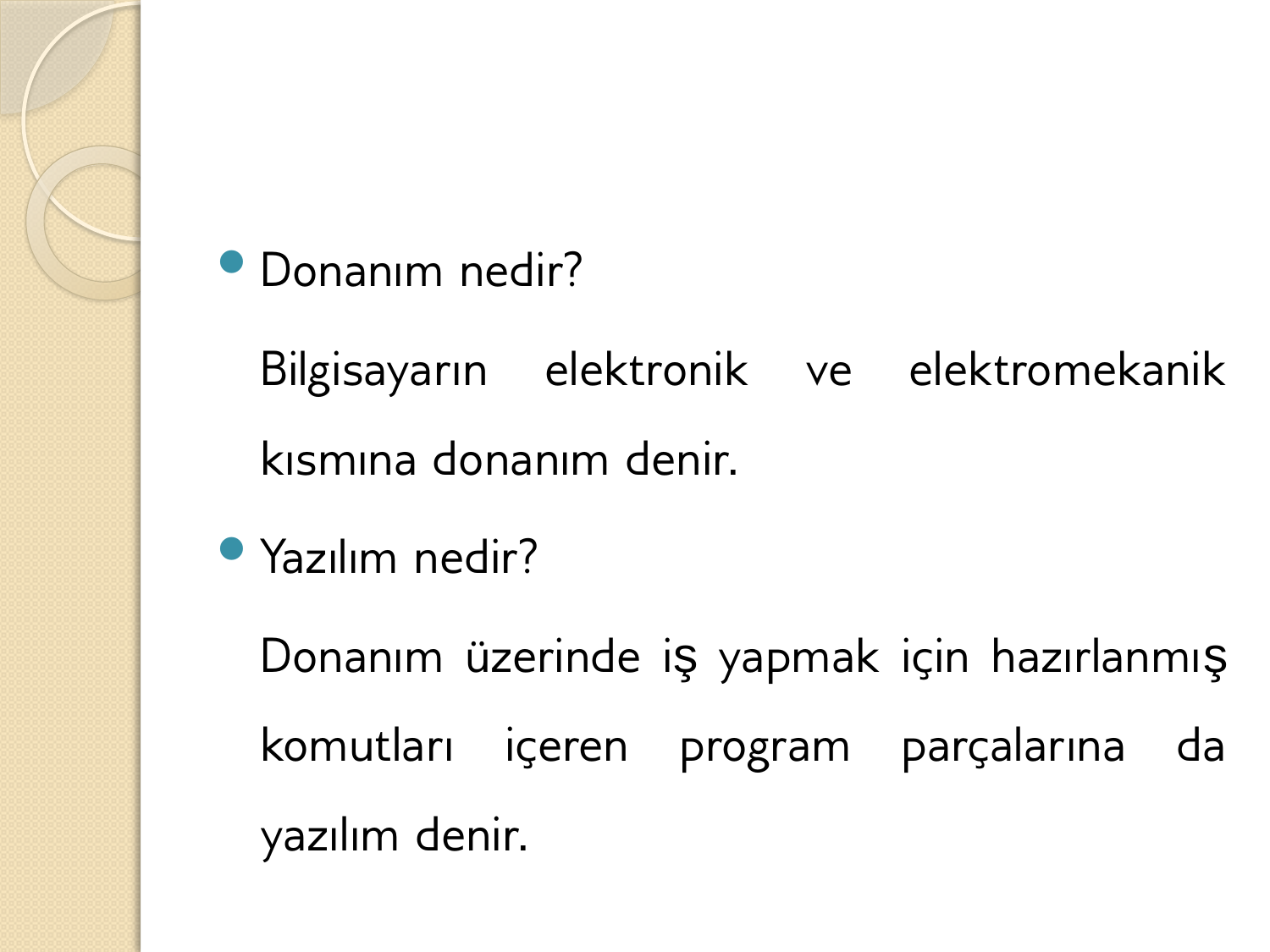

#
Donanım nedir?
	Bilgisayarın elektronik ve elektromekanik kısmına donanım denir.
Yazılım nedir?
	Donanım üzerinde iş yapmak için hazırlanmış komutları içeren program parçalarına da yazılım denir.